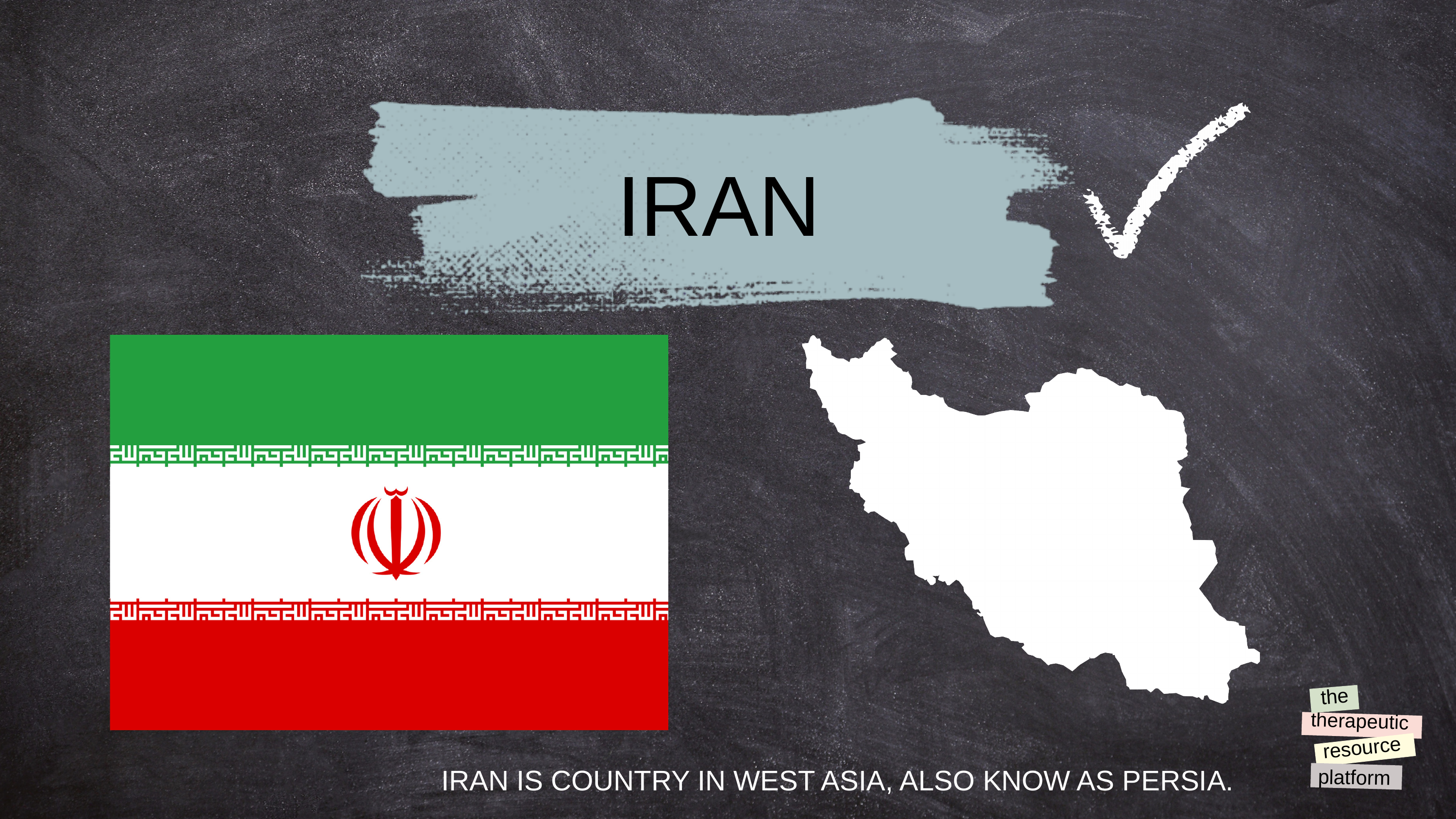

IRAN

the

therapeutic

resource
platform

@reallygreatsite

IRAN IS COUNTRY IN WEST ASIA, ALSO KNOW AS PERSIA.